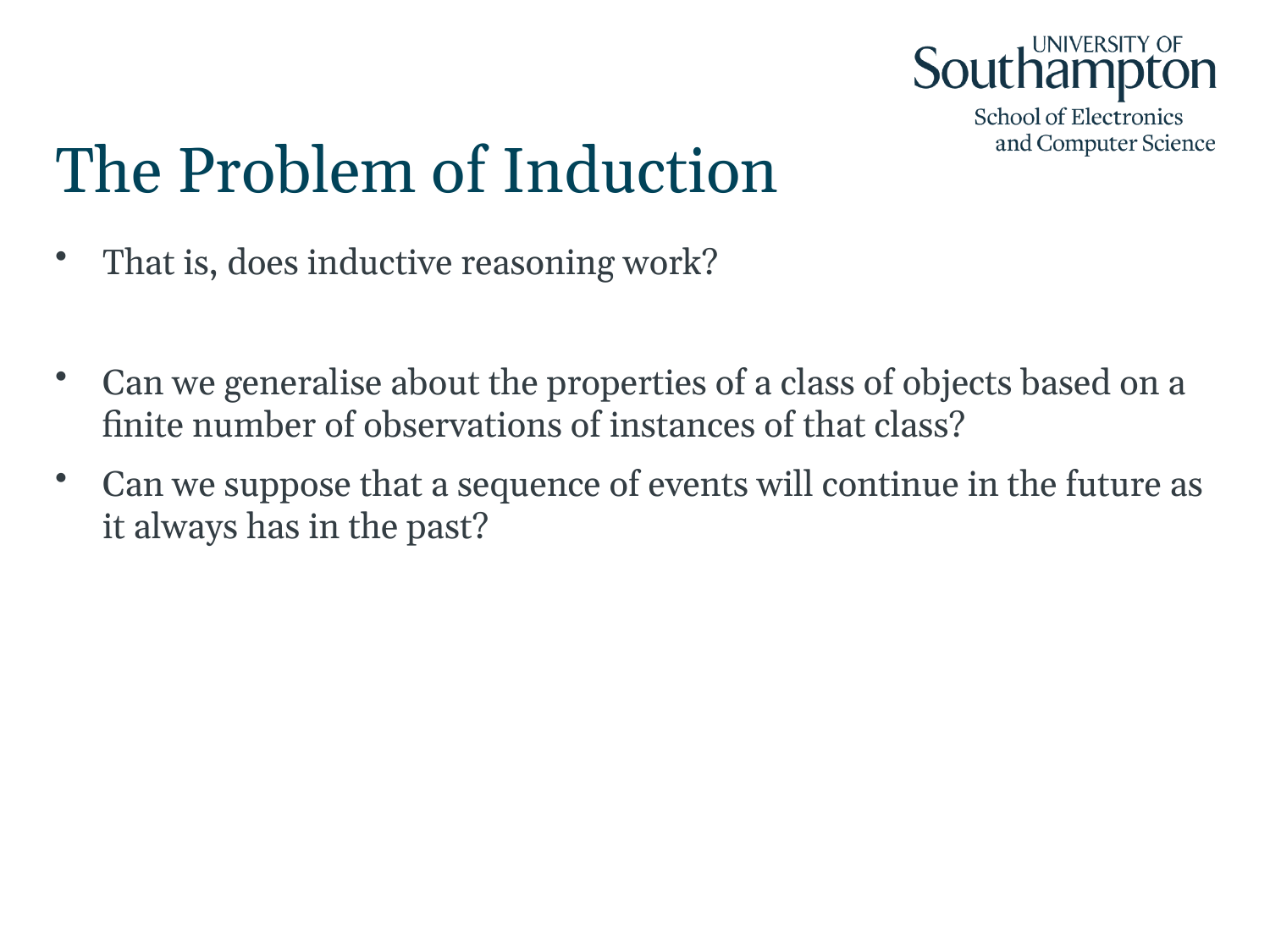

# The Problem of Induction
That is, does inductive reasoning work?

Can we generalise about the properties of a class of objects based on a finite number of observations of instances of that class?
Can we suppose that a sequence of events will continue in the future as it always has in the past?